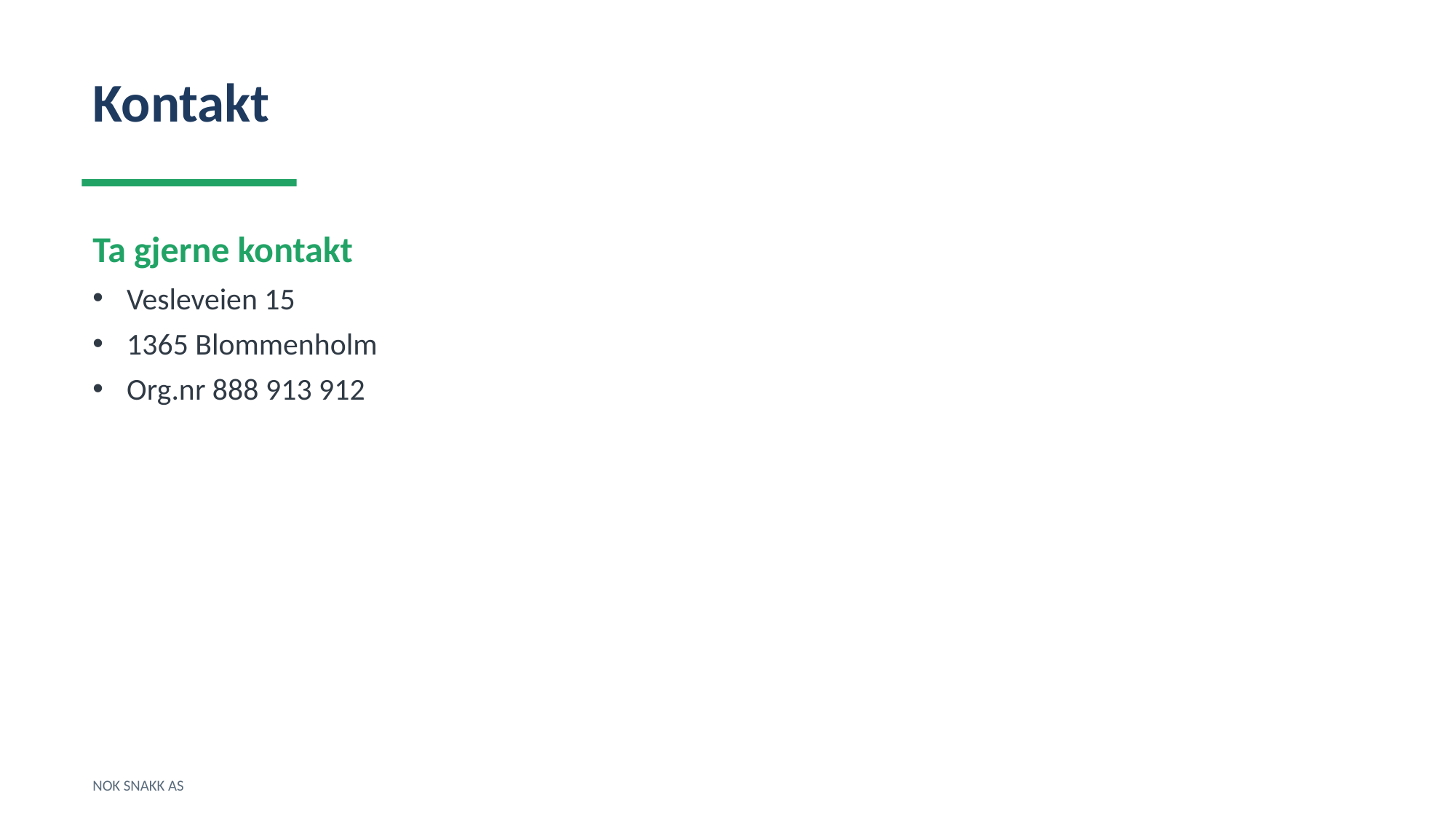

Kontakt

Ta gjerne kontakt
Vesleveien 15
1365 Blommenholm
Org.nr 888 913 912
NOK SNAKK AS